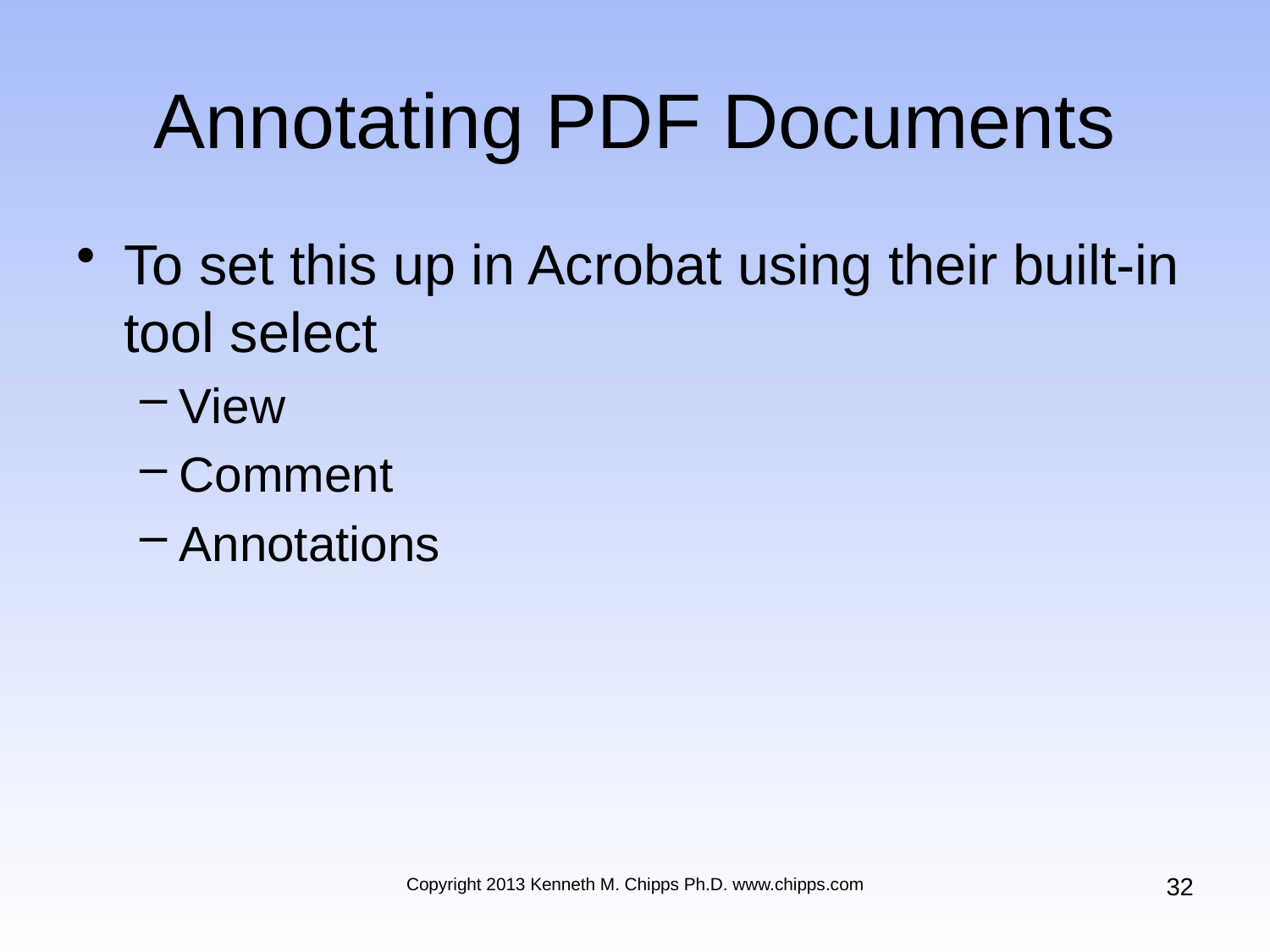

# Annotating PDF Documents
To set this up in Acrobat using their built-in tool select
View
Comment
Annotations
32
Copyright 2013 Kenneth M. Chipps Ph.D. www.chipps.com